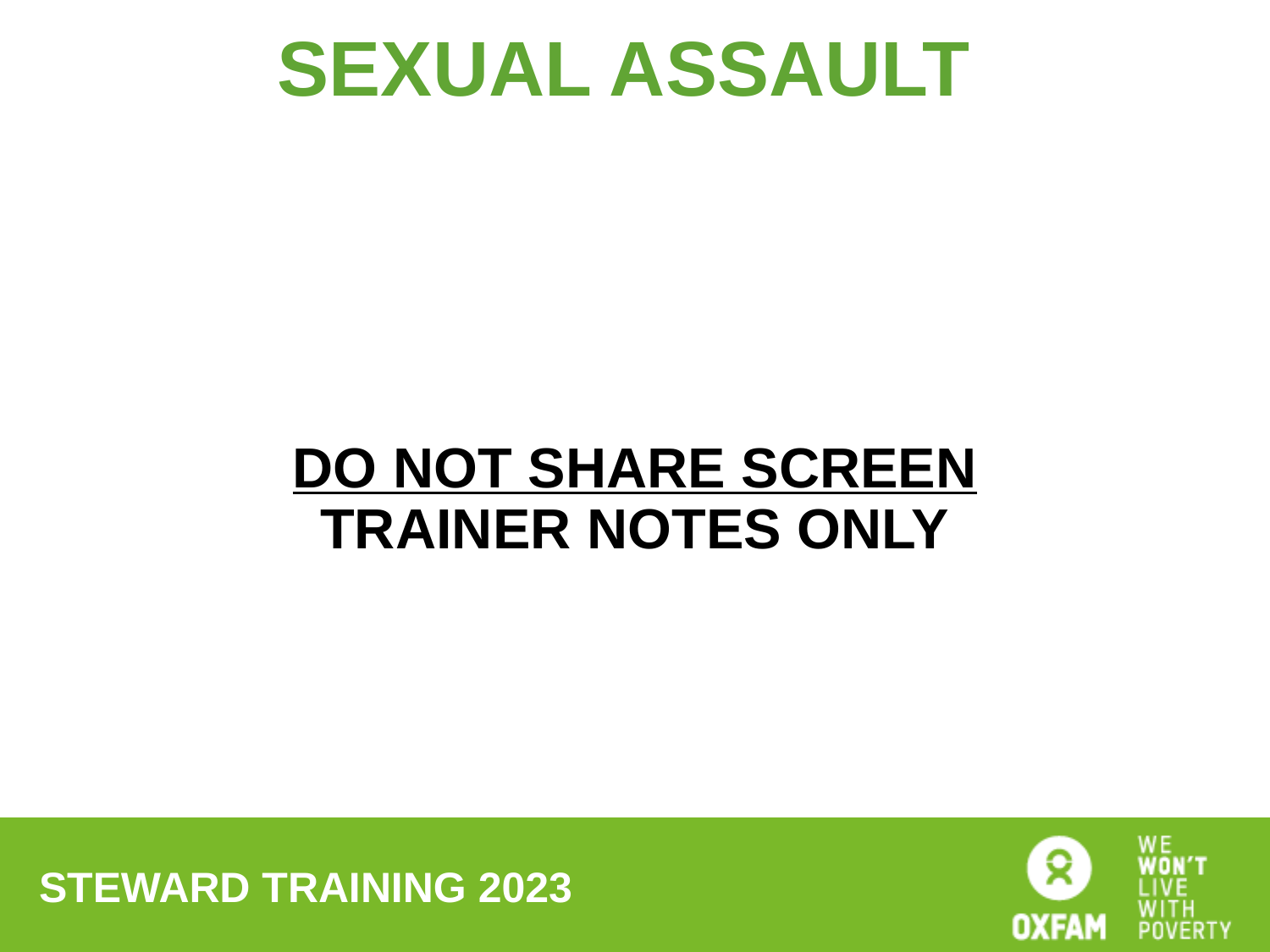

# SEXUAL ASSAULT
DO NOT SHARE SCREEN
TRAINER NOTES ONLY